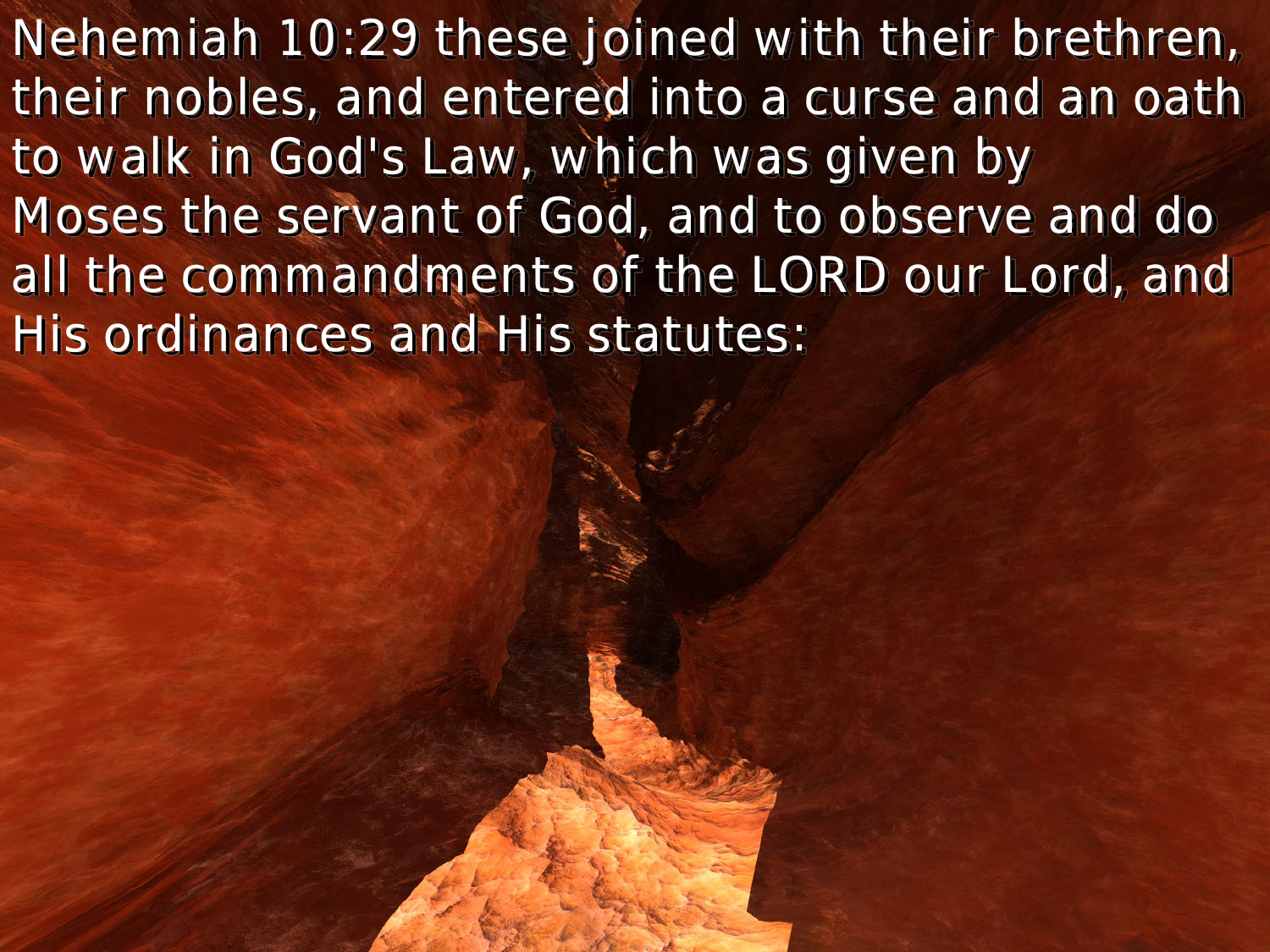

Nehemiah 10:29 these joined with their brethren, their nobles, and entered into a curse and an oath to walk in God's Law, which was given by Moses the servant of God, and to observe and do all the commandments of the LORD our Lord, and His ordinances and His statutes: